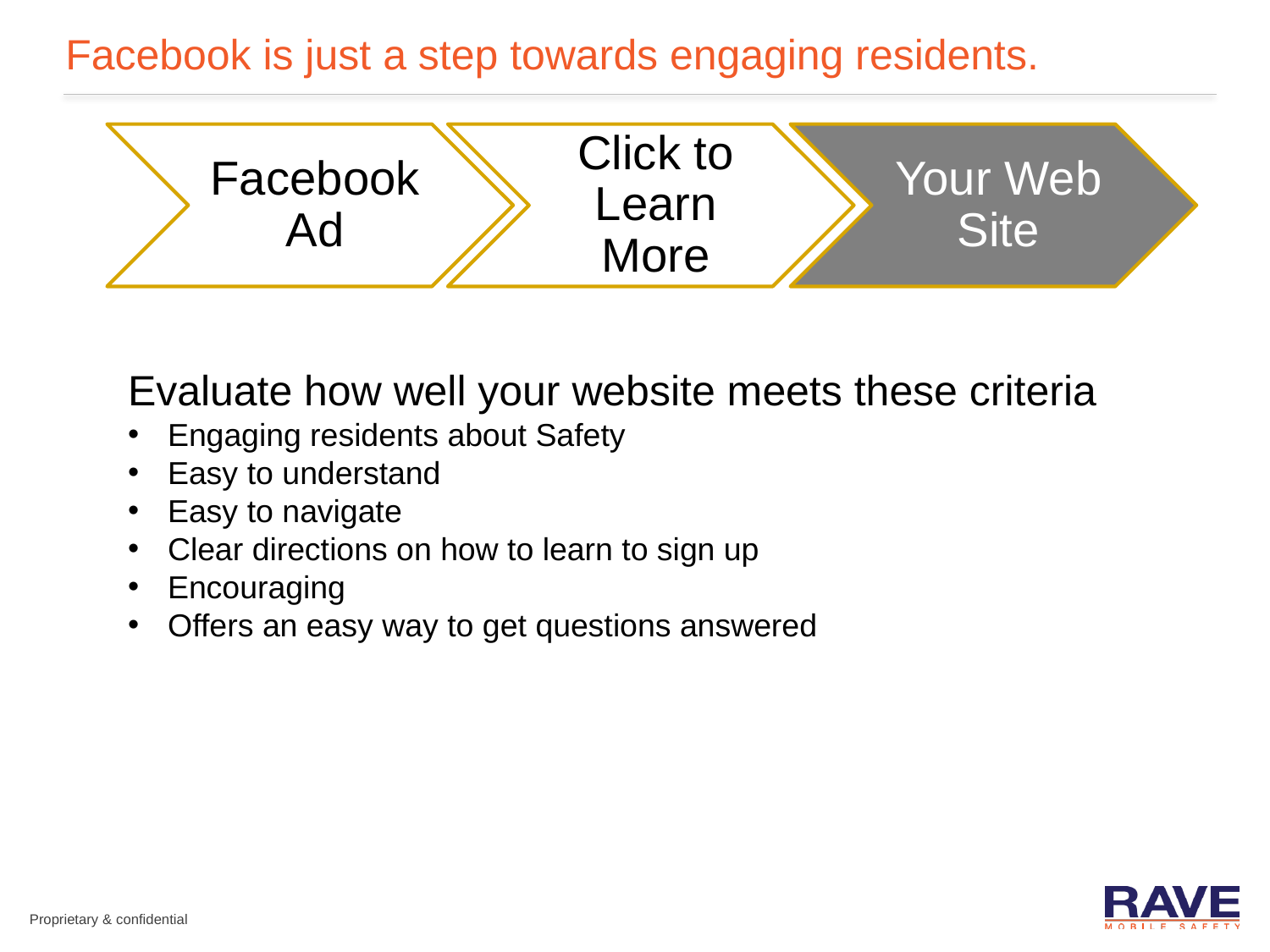

# Facebook is just a step towards engaging residents.

Facebook Ad

Click to Learn More

Your Web Site
Evaluate how well your website meets these criteria
Engaging residents about Safety
Easy to understand
Easy to navigate
Clear directions on how to learn to sign up
Encouraging
Offers an easy way to get questions answered